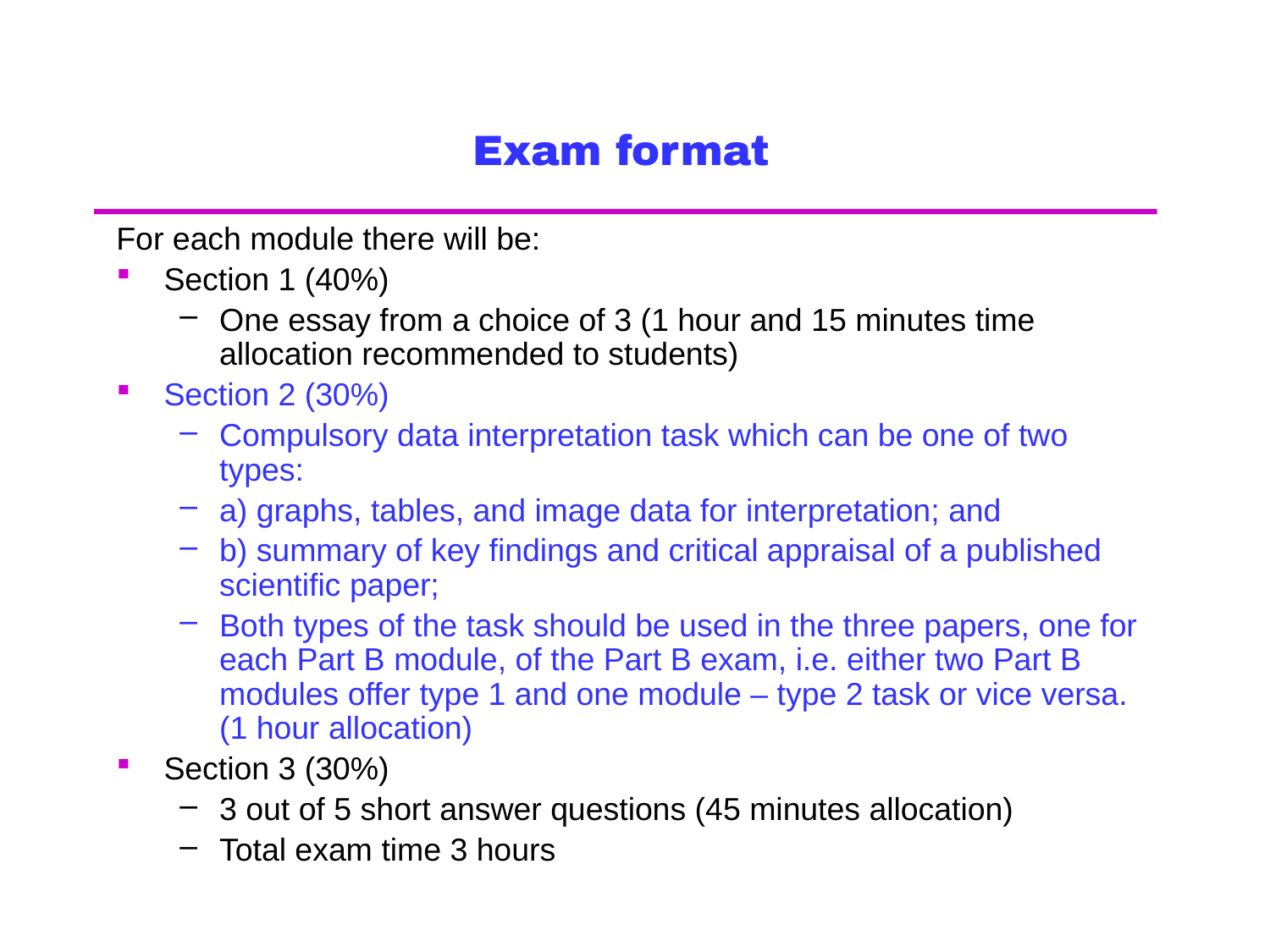

# Exam format
For each module there will be:
Section 1 (40%)
One essay from a choice of 3 (1 hour and 15 minutes time allocation recommended to students)
Section 2 (30%)
Compulsory data interpretation task which can be one of two types:
a) graphs, tables, and image data for interpretation; and
b) summary of key findings and critical appraisal of a published scientific paper;
Both types of the task should be used in the three papers, one for each Part B module, of the Part B exam, i.e. either two Part B modules offer type 1 and one module – type 2 task or vice versa. (1 hour allocation)
Section 3 (30%)
3 out of 5 short answer questions (45 minutes allocation)
Total exam time 3 hours